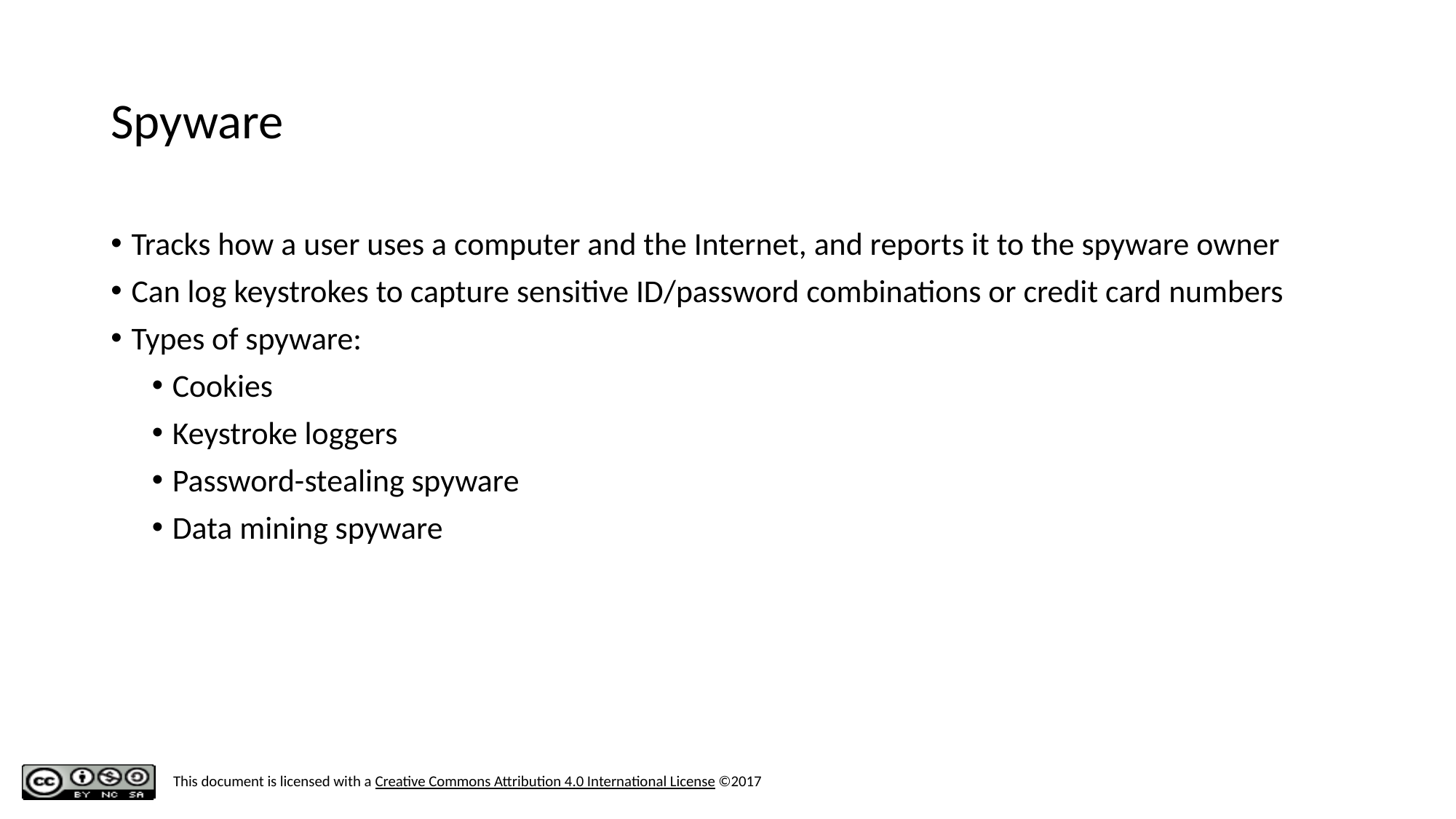

# Spyware
Tracks how a user uses a computer and the Internet, and reports it to the spyware owner
Can log keystrokes to capture sensitive ID/password combinations or credit card numbers
Types of spyware:
Cookies
Keystroke loggers
Password-stealing spyware
Data mining spyware